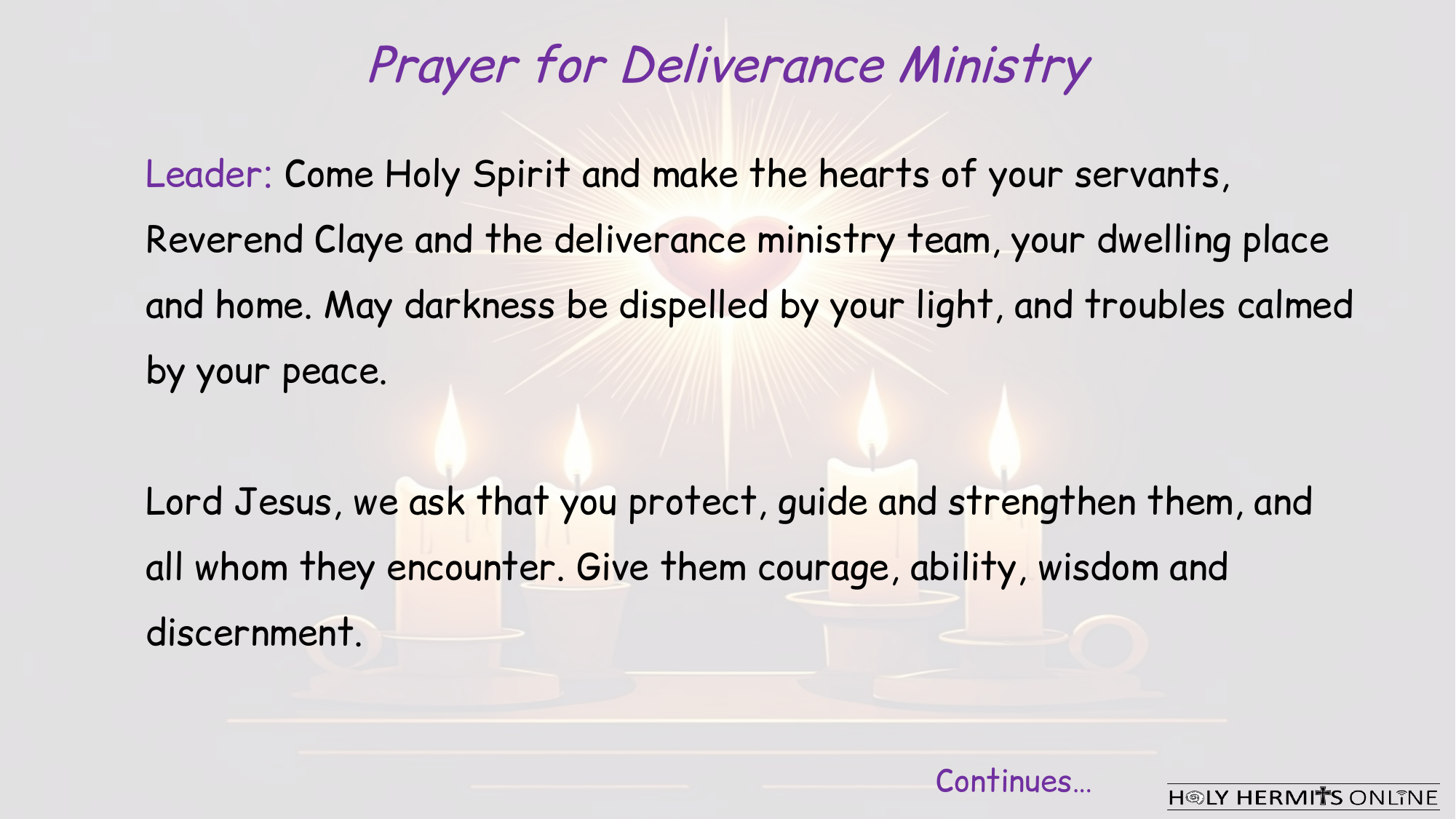

Prayer for Deliverance Ministry
Leader: Come Holy Spirit and make the hearts of your servants,
Reverend Claye and the deliverance ministry team, your dwelling place and home. ​May darkness be dispelled by your light, and troubles calmed by your peace. ​​​

Lord Jesus, we ask that you protect, guide and strengthen them, and all whom they encounter. ​​Give them courage, ability, wisdom and discernment. ​​​
Continues…